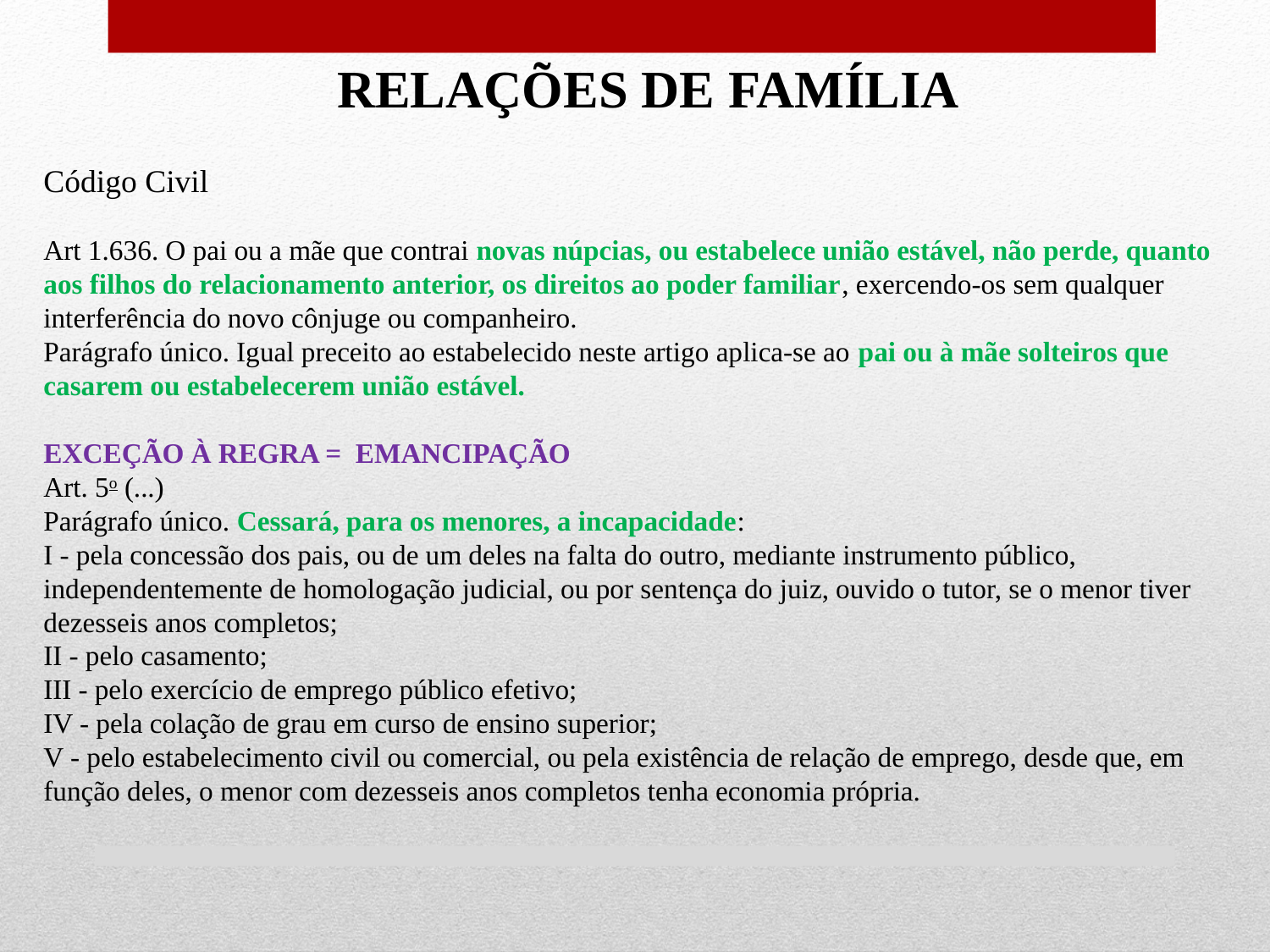

RELAÇÕES DE FAMÍLIA

Código Civil

Art 1.636. O pai ou a mãe que contrai novas núpcias, ou estabelece união estável, não perde, quanto aos filhos do relacionamento anterior, os direitos ao poder familiar, exercendo-os sem qualquer interferência do novo cônjuge ou companheiro.
Parágrafo único. Igual preceito ao estabelecido neste artigo aplica-se ao pai ou à mãe solteiros que casarem ou estabelecerem união estável.

EXCEÇÃO À REGRA =  EMANCIPAÇÃO
Art. 5o (...)
Parágrafo único. Cessará, para os menores, a incapacidade:
I - pela concessão dos pais, ou de um deles na falta do outro, mediante instrumento público, independentemente de homologação judicial, ou por sentença do juiz, ouvido o tutor, se o menor tiver dezesseis anos completos;
II - pelo casamento;
III - pelo exercício de emprego público efetivo;
IV - pela colação de grau em curso de ensino superior;
V - pelo estabelecimento civil ou comercial, ou pela existência de relação de emprego, desde que, em função deles, o menor com dezesseis anos completos tenha economia própria.